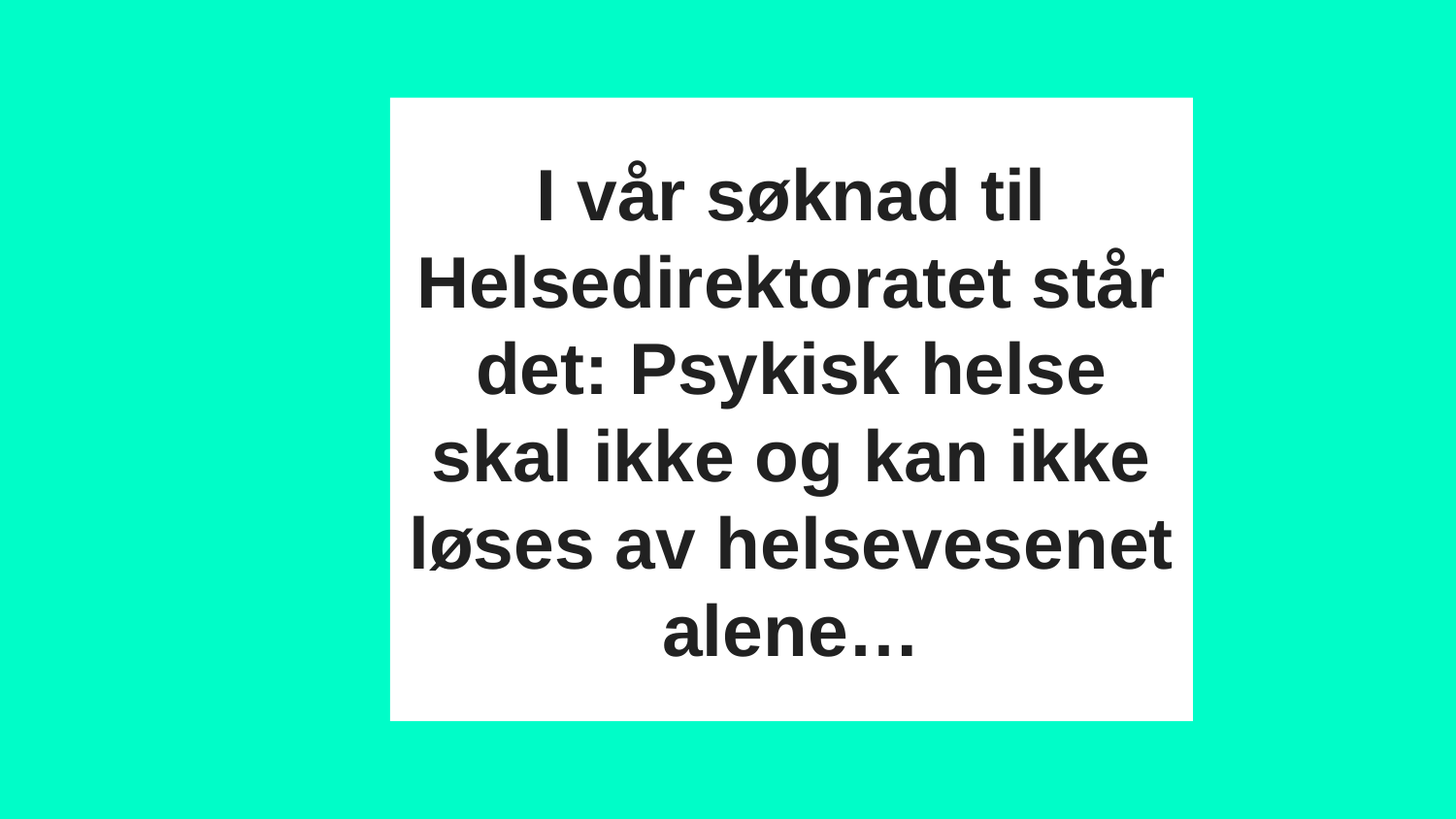

# I vår søknad til Helsedirektoratet står det: Psykisk helse skal ikke og kan ikke løses av helsevesenet alene…